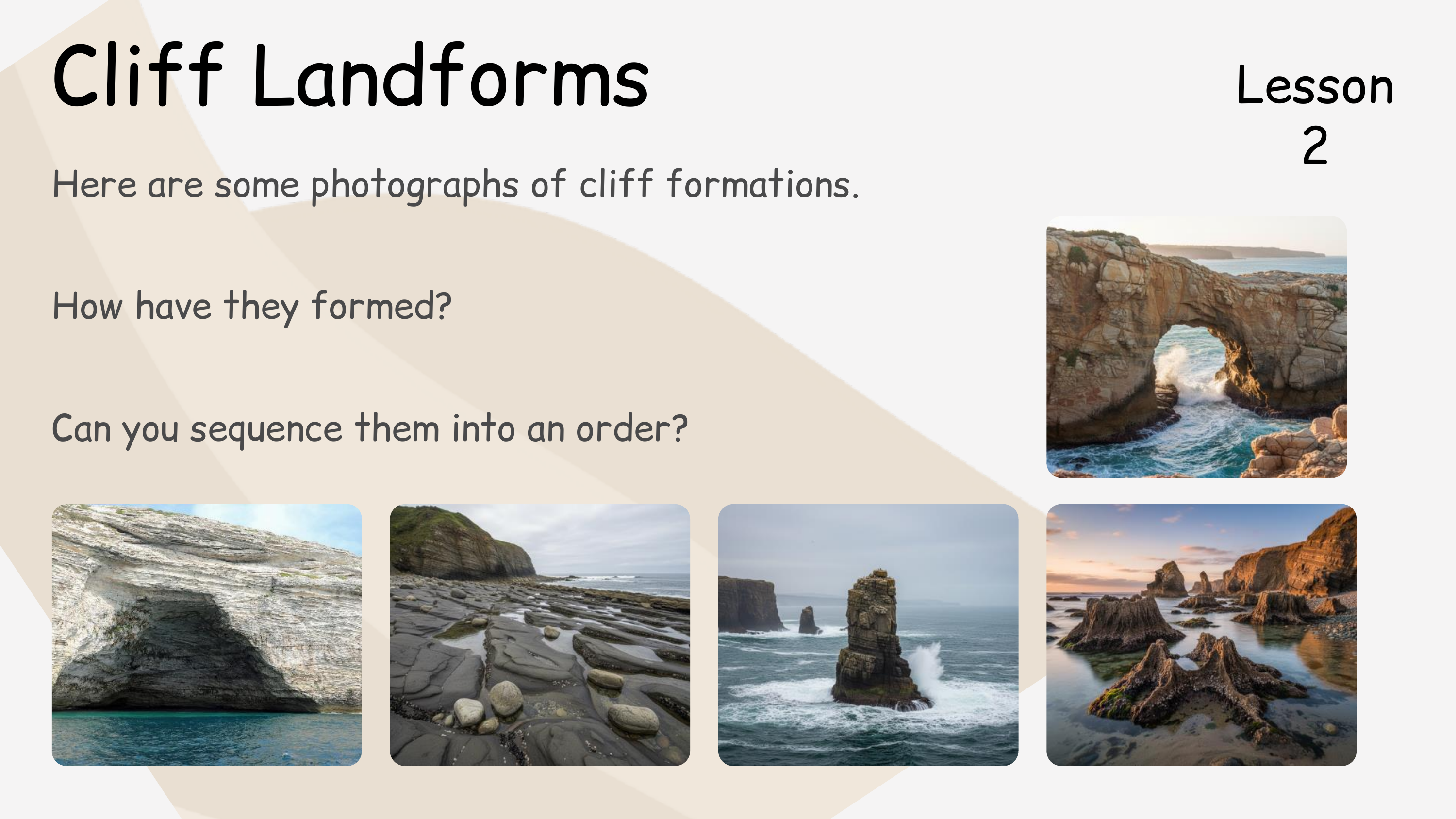

Cliff Landforms
Lesson 2
Here are some photographs of cliff formations.

How have they formed?

Can you sequence them into an order?